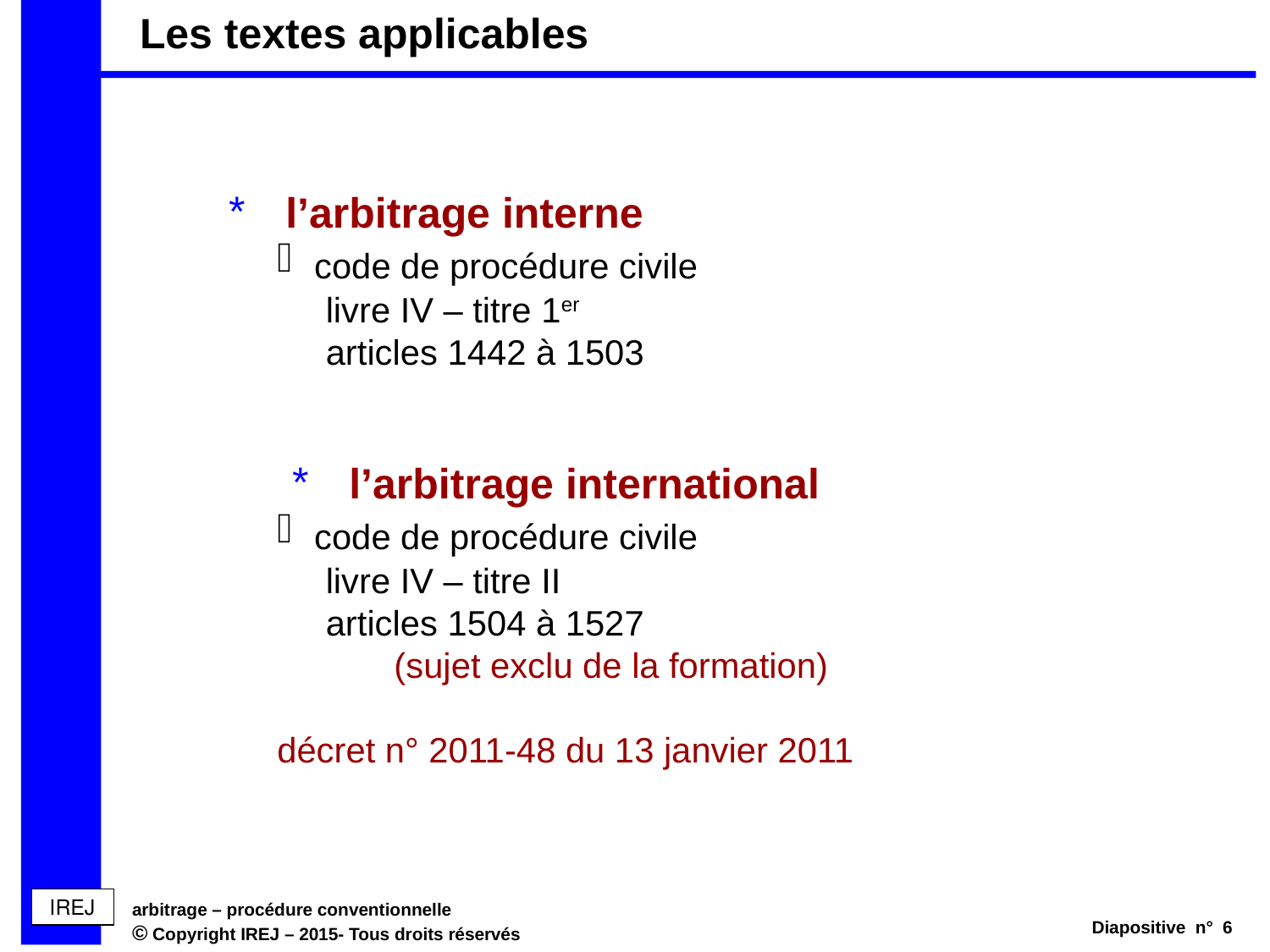

# Les textes applicables
 l’arbitrage interne
  code de procédure civile
     livre IV – titre 1er
     articles 1442 à 1503

 l’arbitrage international
  code de procédure civile
     livre IV – titre II
     articles 1504 à 1527
            (sujet exclu de la formation)

décret n° 2011-48 du 13 janvier 2011